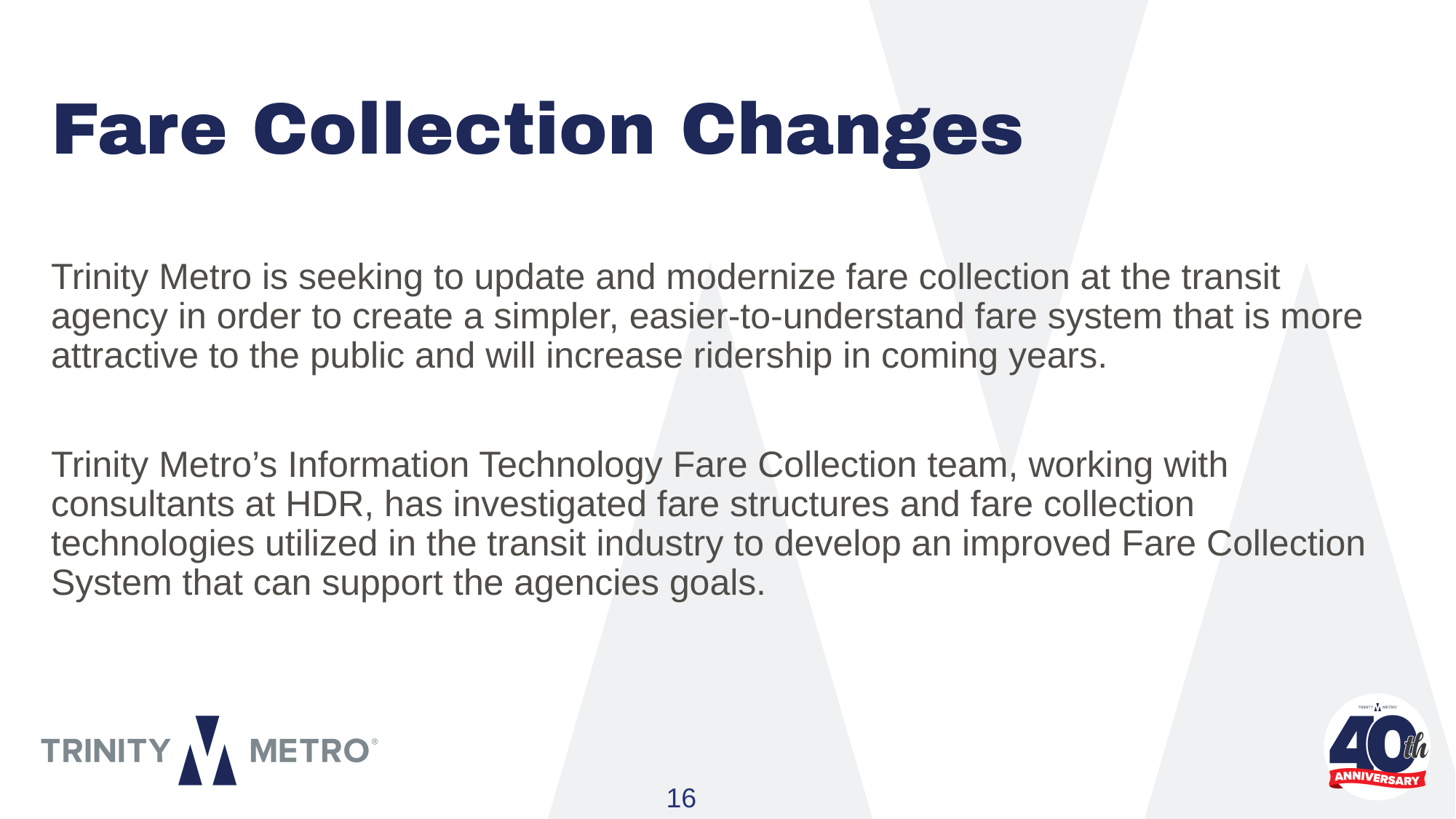

# Fare Collection Changes
Trinity Metro is seeking to update and modernize fare collection at the transit agency in order to create a simpler, easier-to-understand fare system that is more attractive to the public and will increase ridership in coming years.

Trinity Metro’s Information Technology Fare Collection team, working with consultants at HDR, has investigated fare structures and fare collection technologies utilized in the transit industry to develop an improved Fare Collection System that can support the agencies goals.
16